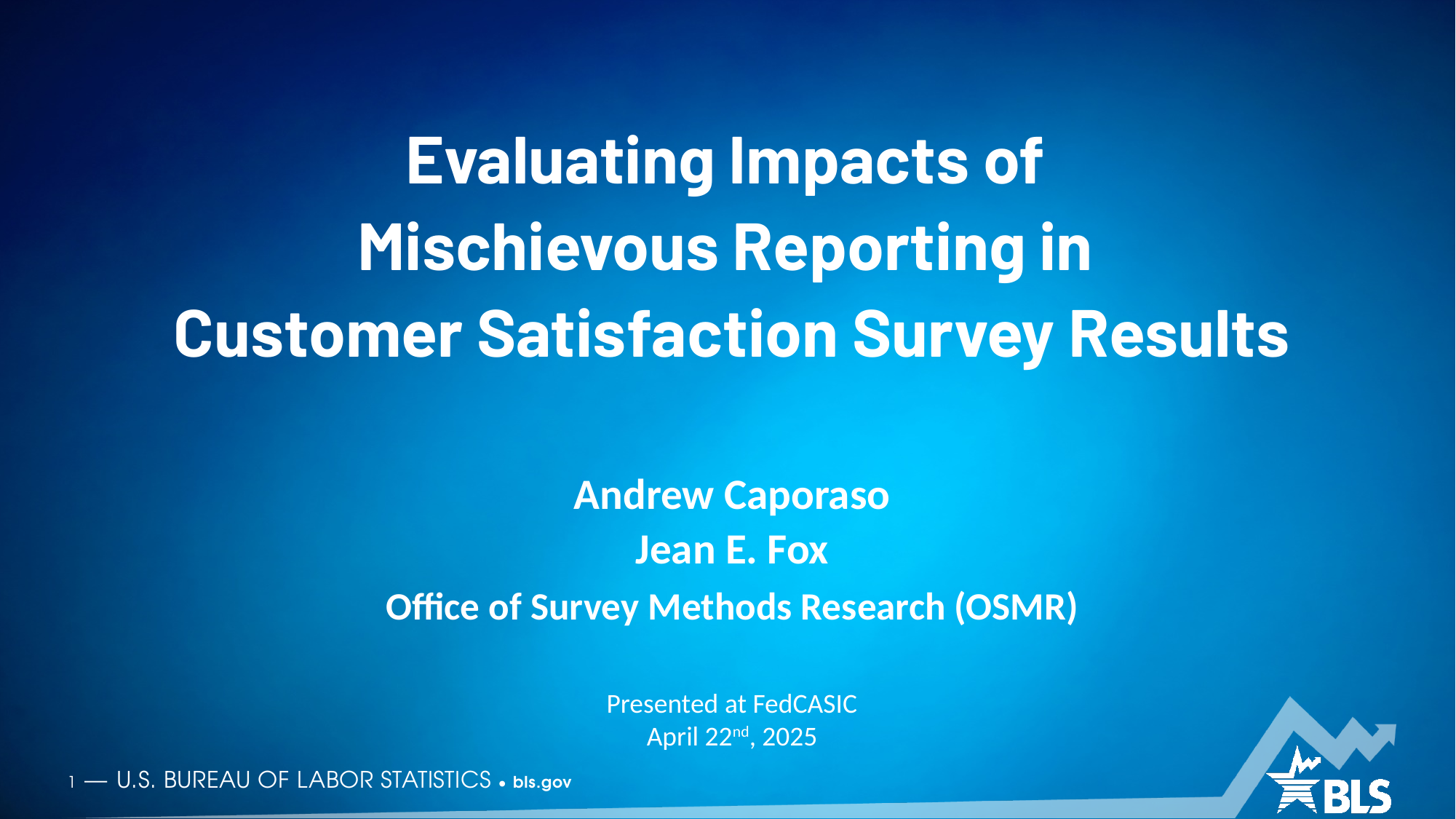

# Evaluating Impacts of Mischievous Reporting in Customer Satisfaction Survey Results
Andrew Caporaso
Jean E. Fox
Office of Survey Methods Research (OSMR)
Presented at FedCASIC
April 22nd, 2025